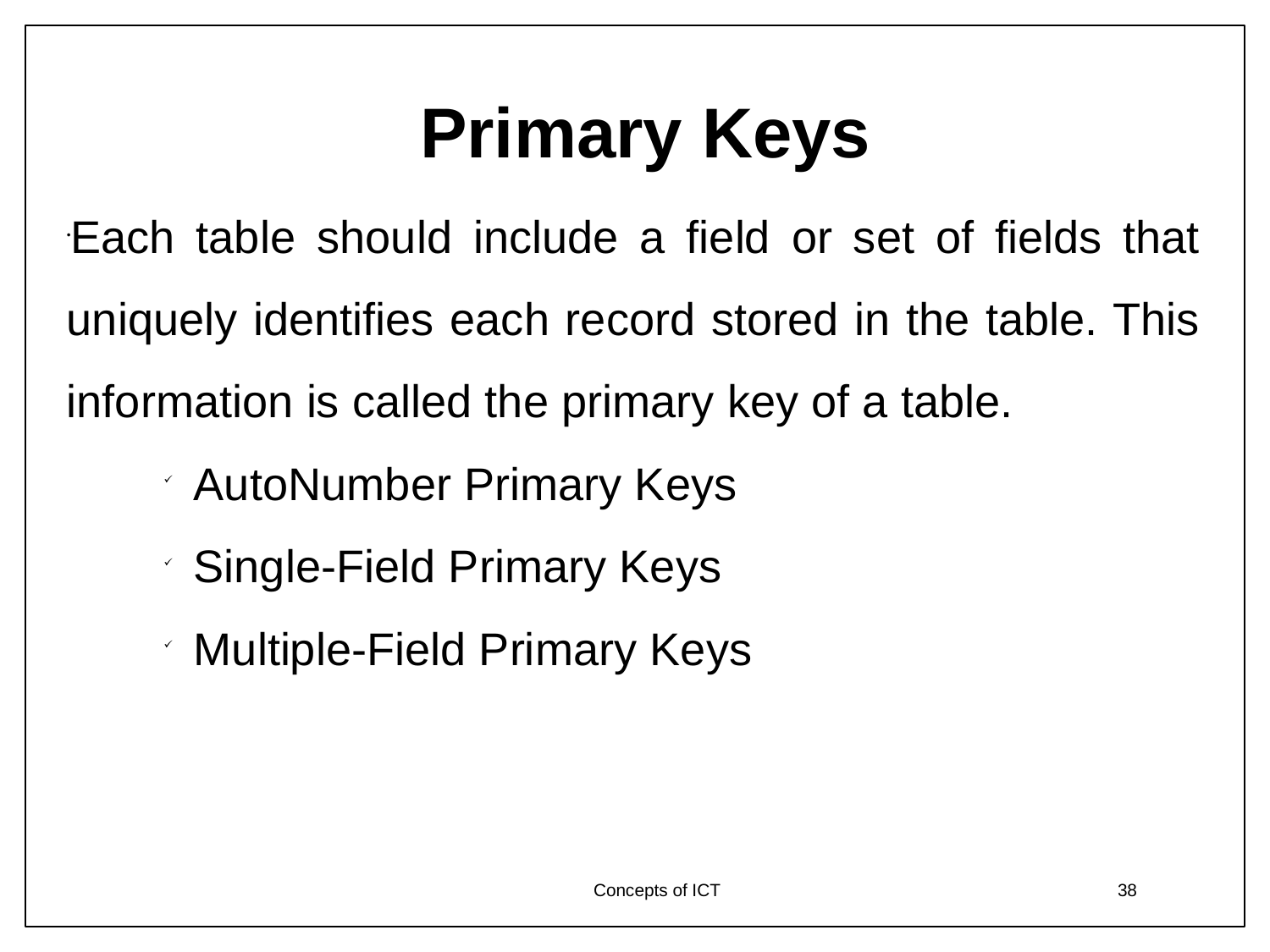

Primary Keys
Each table should include a field or set of fields that uniquely identifies each record stored in the table. This information is called the primary key of a table.
AutoNumber Primary Keys
Single-Field Primary Keys
Multiple-Field Primary Keys

Concepts of ICT
38